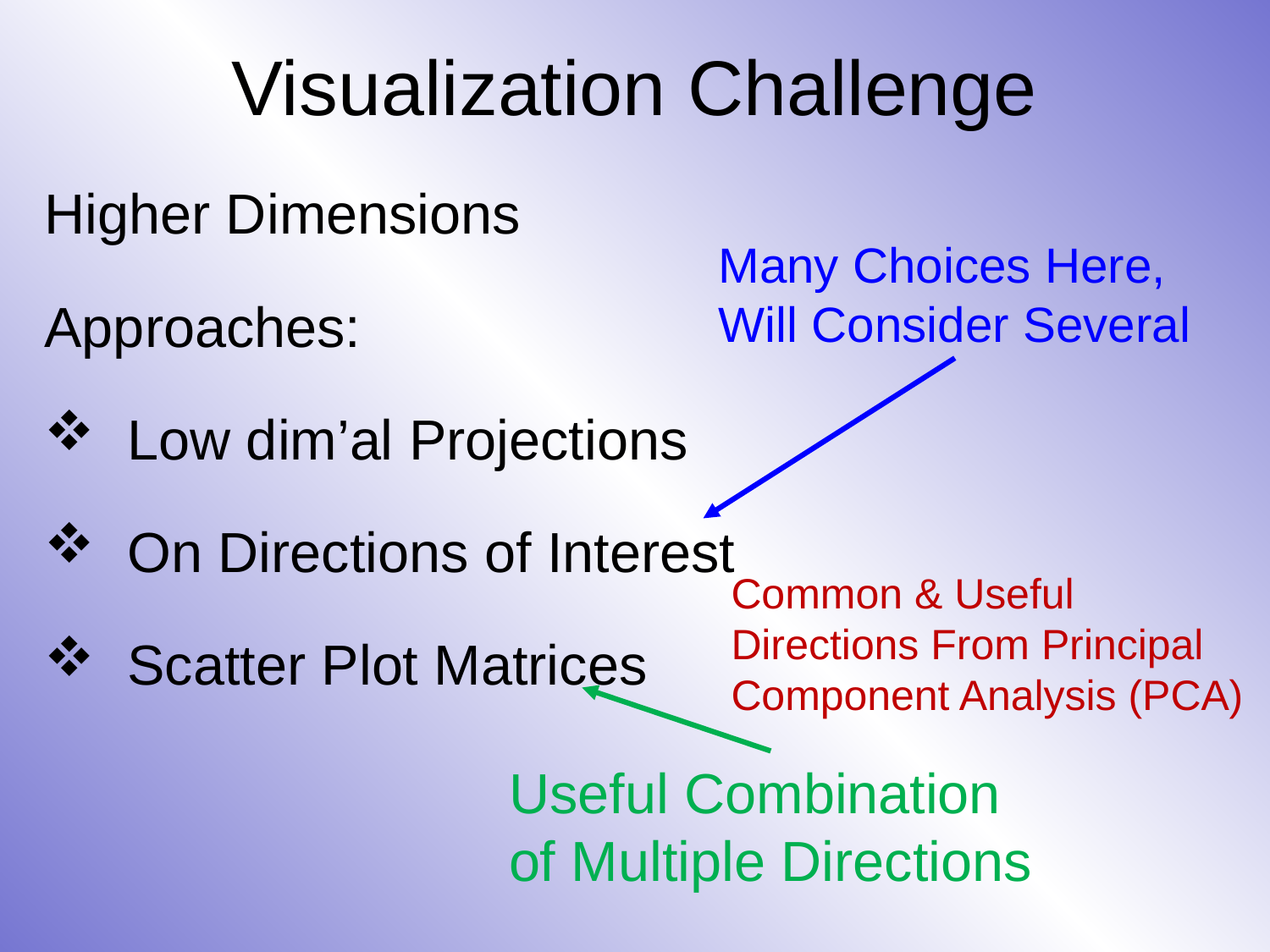

# Visualization Challenge
Higher Dimensions
Approaches:
  Low dim’al Projections
  On Directions of Interest
  Scatter Plot Matrices

Many Choices Here,
Will Consider Several
Common & Useful
Directions From Principal
Component Analysis (PCA)
Useful Combination
of Multiple Directions